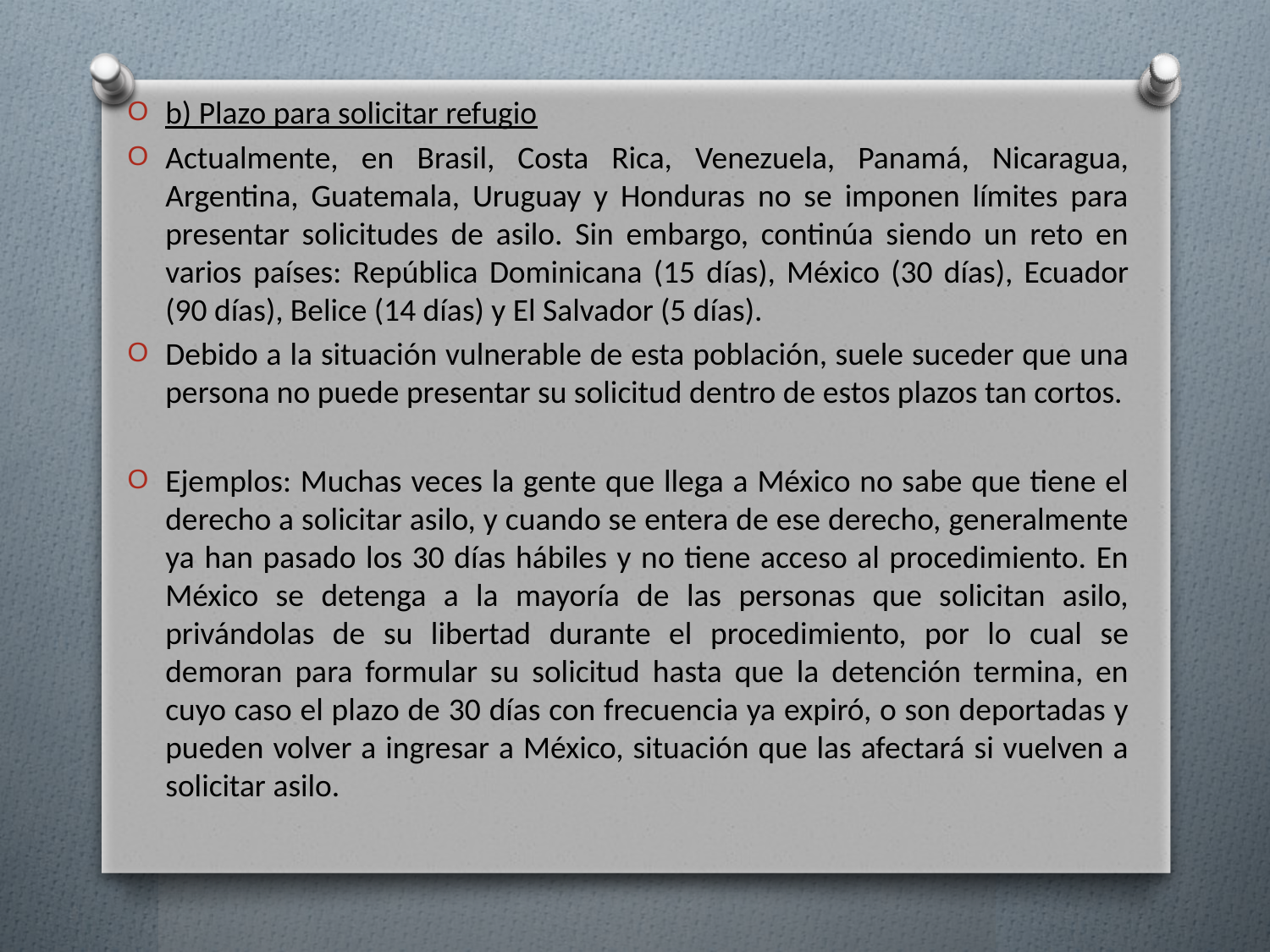

b) Plazo para solicitar refugio
Actualmente, en Brasil, Costa Rica, Venezuela, Panamá, Nicaragua, Argentina, Guatemala, Uruguay y Honduras no se imponen límites para presentar solicitudes de asilo. Sin embargo, continúa siendo un reto en varios países: República Dominicana (15 días), México (30 días), Ecuador (90 días), Belice (14 días) y El Salvador (5 días).
Debido a la situación vulnerable de esta población, suele suceder que una persona no puede presentar su solicitud dentro de estos plazos tan cortos.

Ejemplos: Muchas veces la gente que llega a México no sabe que tiene el derecho a solicitar asilo, y cuando se entera de ese derecho, generalmente ya han pasado los 30 días hábiles y no tiene acceso al procedimiento. En México se detenga a la mayoría de las personas que solicitan asilo, privándolas de su libertad durante el procedimiento, por lo cual se demoran para formular su solicitud hasta que la detención termina, en cuyo caso el plazo de 30 días con frecuencia ya expiró, o son deportadas y pueden volver a ingresar a México, situación que las afectará si vuelven a solicitar asilo.